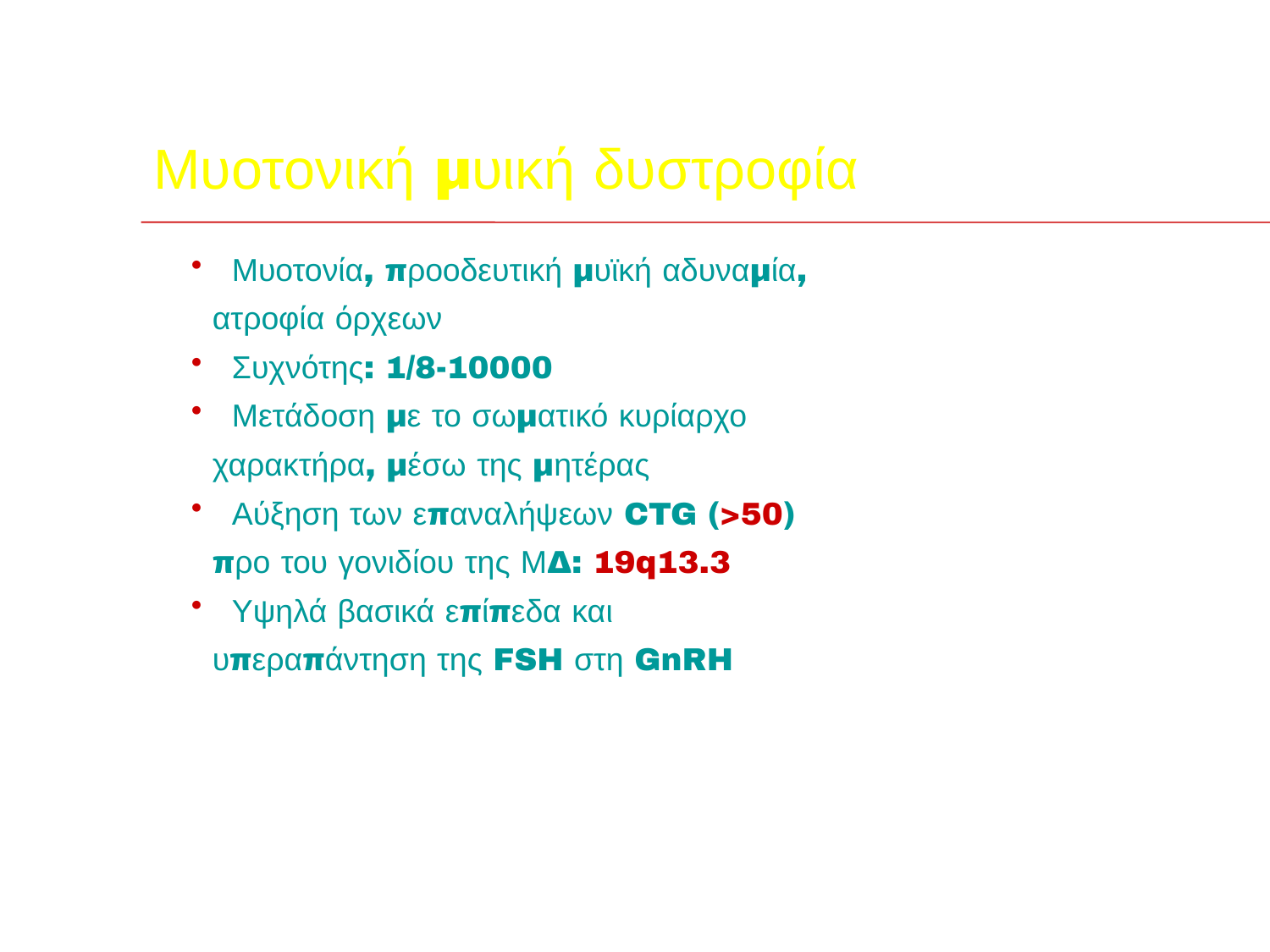

Μυοτονική μυική δυστροφία

 Μυοτονία, προοδευτική μυϊκή αδυναμία,
  ατροφία όρχεων
 Συχνότης: 1/8-10000
 Μετάδοση με το σωματικό κυρίαρχο
  χαρακτήρα, μέσω της μητέρας
 Αύξηση των επαναλήψεων CTG (>50)
  προ του γονιδίου της ΜΔ: 19q13.3
 Υψηλά βασικά επίπεδα και
  υπεραπάντηση της FSH στη GnRH